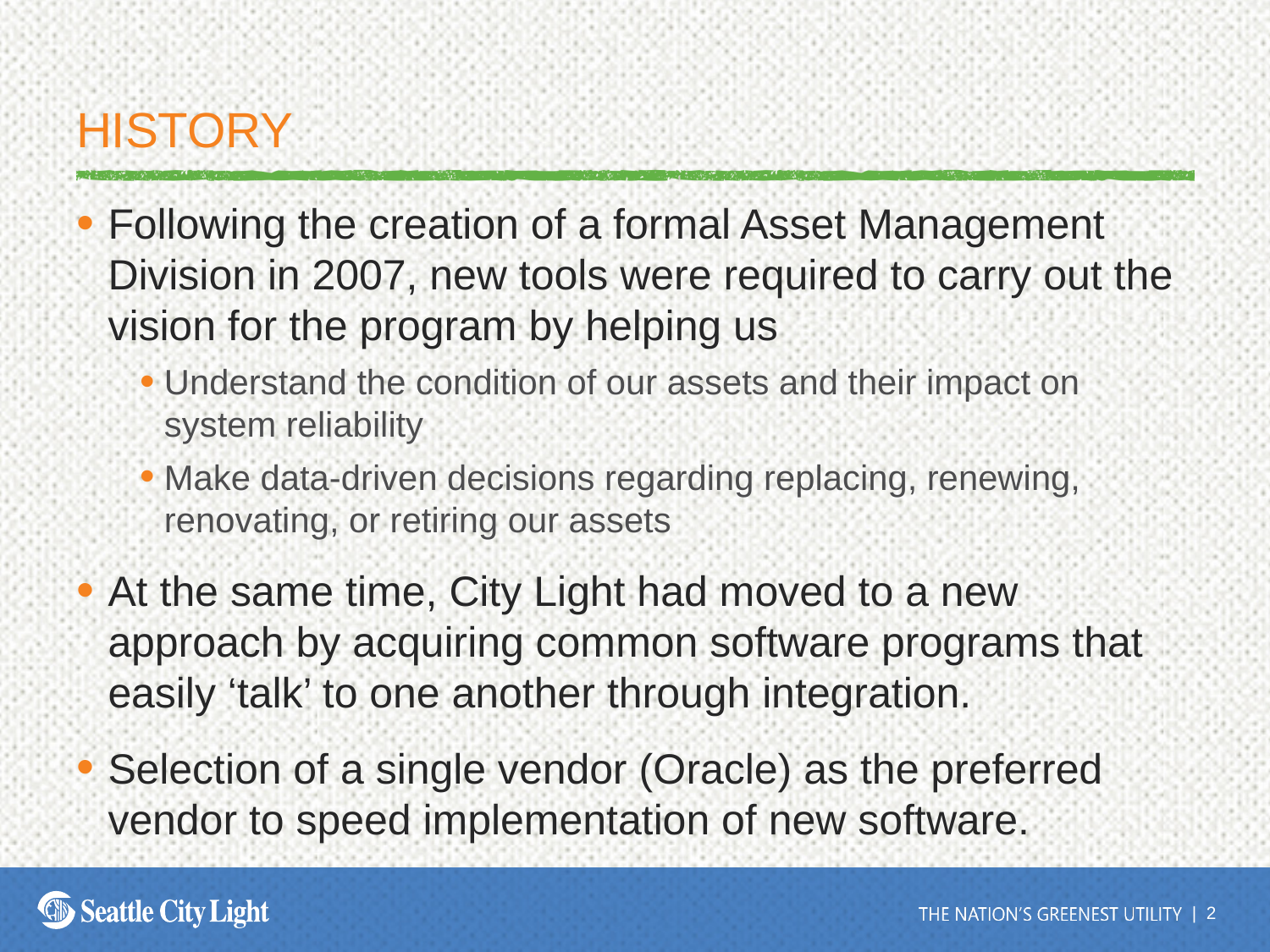

# History
Following the creation of a formal Asset Management Division in 2007, new tools were required to carry out the vision for the program by helping us
Understand the condition of our assets and their impact on system reliability
Make data-driven decisions regarding replacing, renewing, renovating, or retiring our assets
At the same time, City Light had moved to a new approach by acquiring common software programs that easily ‘talk’ to one another through integration.
Selection of a single vendor (Oracle) as the preferred vendor to speed implementation of new software.